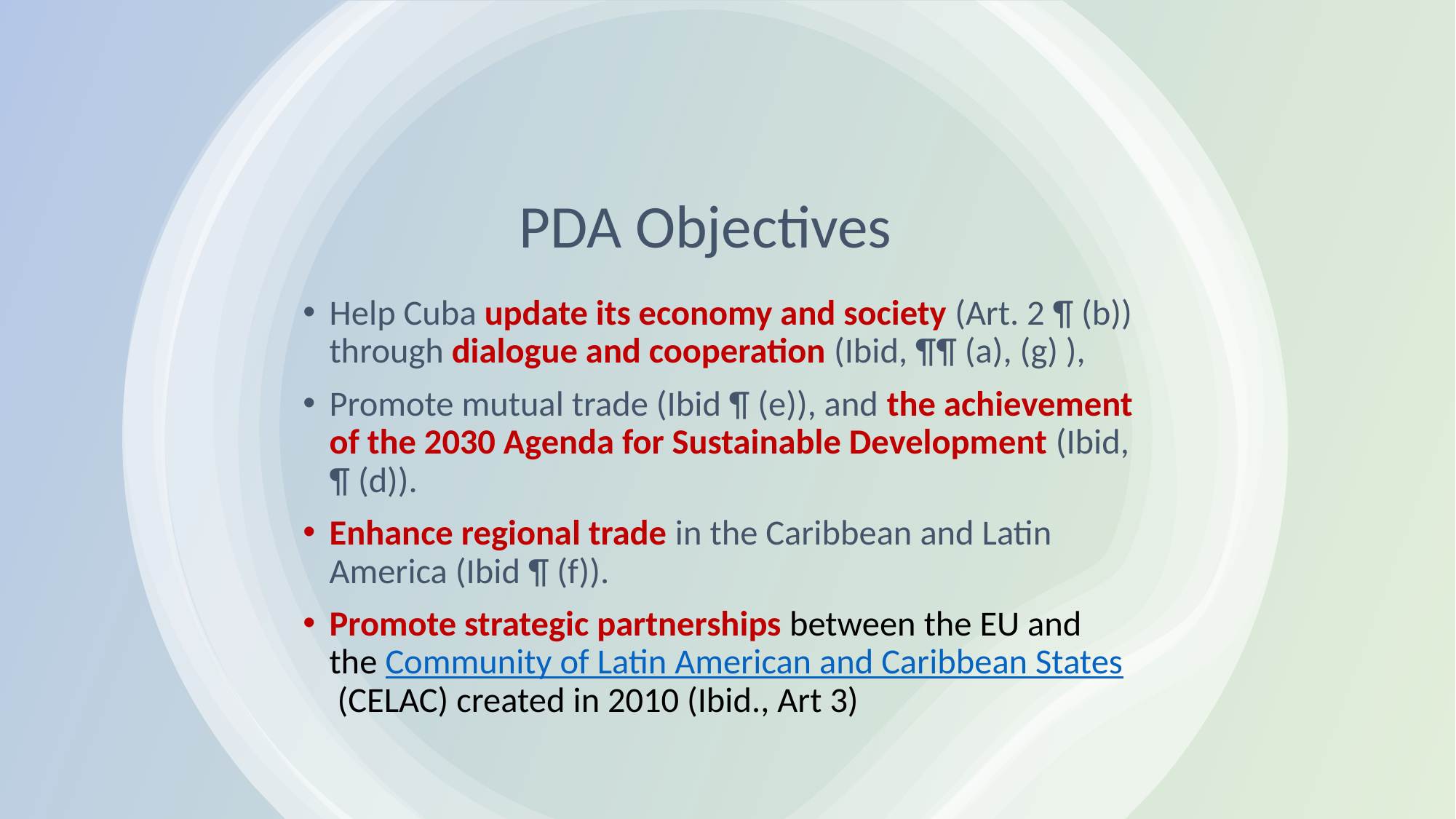

# PDA Objectives
Help Cuba update its economy and society (Art. 2 ¶ (b)) through dialogue and cooperation (Ibid, ¶¶ (a), (g) ),
Promote mutual trade (Ibid ¶ (e)), and the achievement of the 2030 Agenda for Sustainable Development (Ibid, ¶ (d)).
Enhance regional trade in the Caribbean and Latin America (Ibid ¶ (f)).
Promote strategic partnerships between the EU and the Community of Latin American and Caribbean States (CELAC) created in 2010 (Ibid., Art 3)